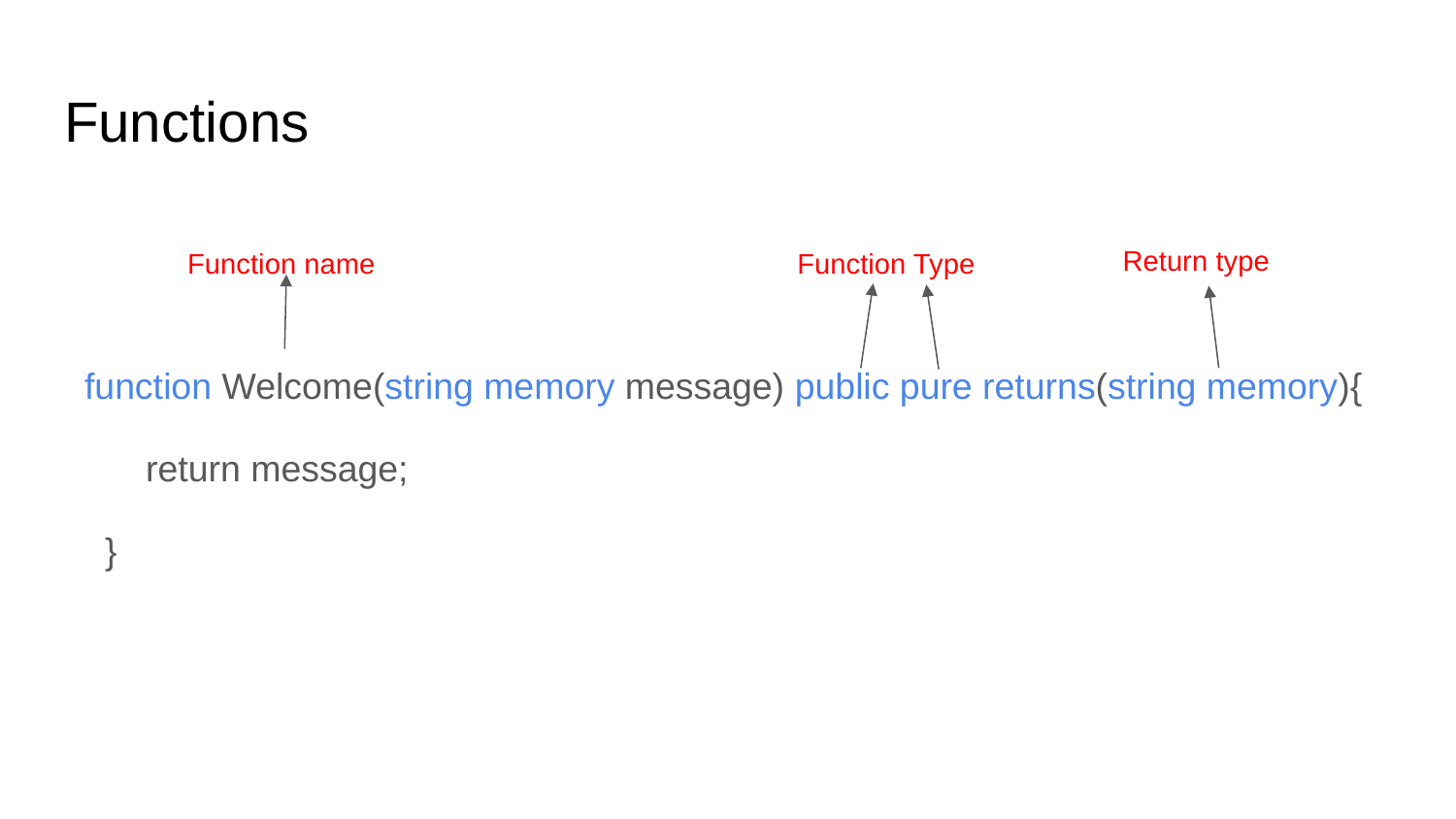

# Functions

  function Welcome(string memory message) public pure returns(string memory){
        return message;
    }

Return type
Function name
Function Type